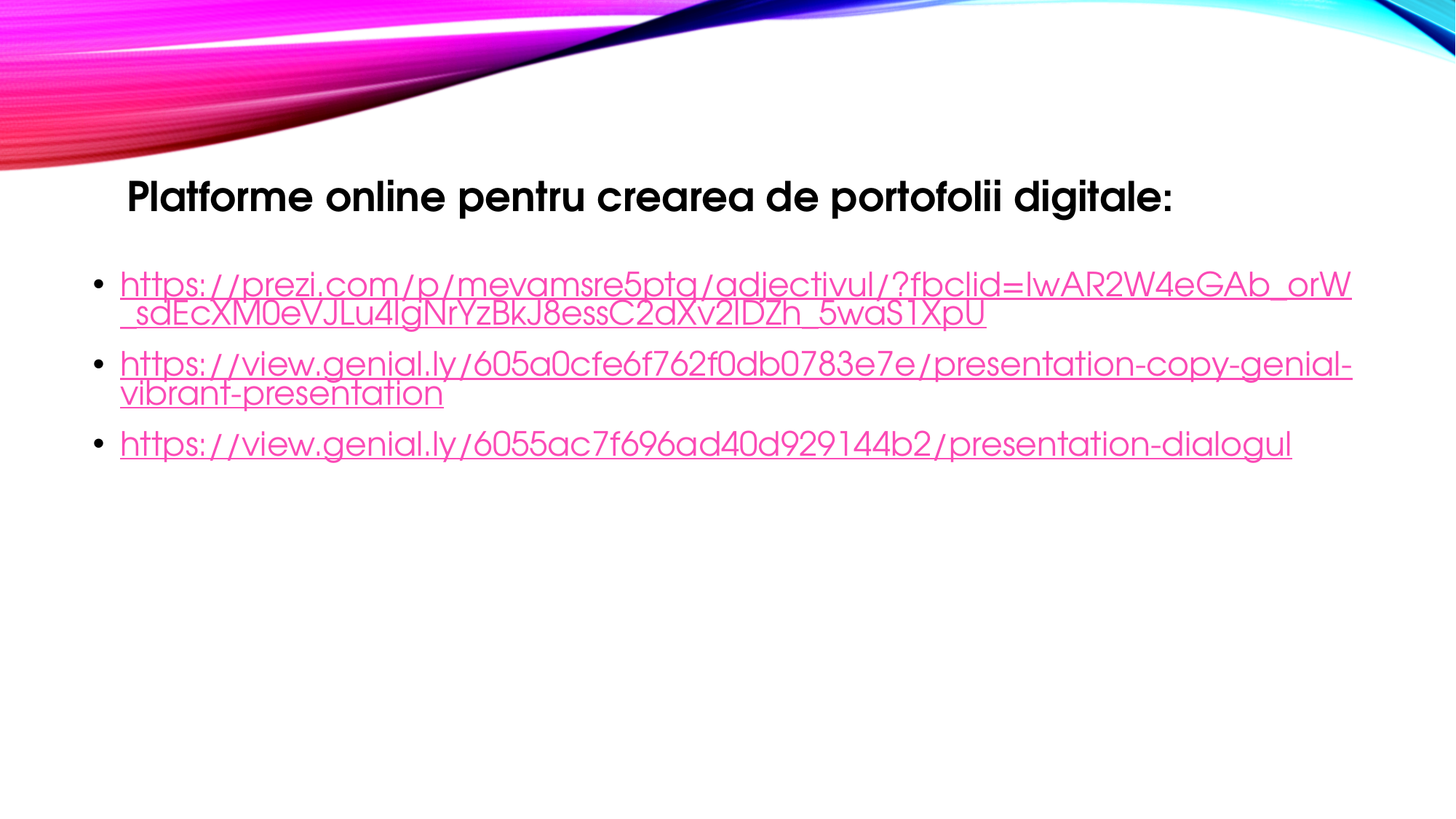

# Platforme online pentru crearea de portofolii digitale:
https://prezi.com/p/mevamsre5ptq/adjectivul/?fbclid=IwAR2W4eGAb_orW_sdEcXM0eVJLu4IgNrYzBkJ8essC2dXv2lDZh_5waS1XpU
https://view.genial.ly/605a0cfe6f762f0db0783e7e/presentation-copy-genial-vibrant-presentation
https://view.genial.ly/6055ac7f696ad40d929144b2/presentation-dialogul